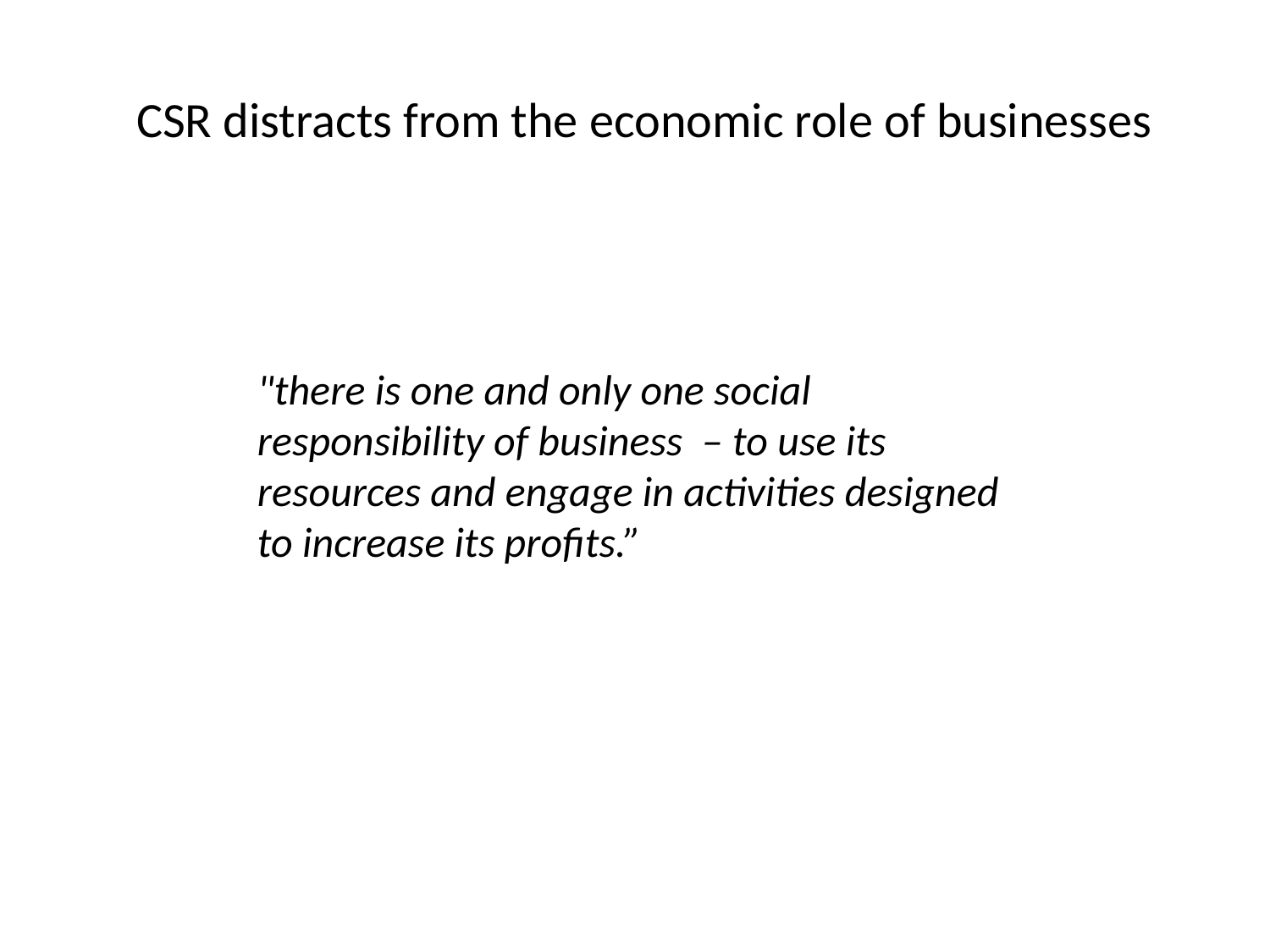

# CSR distracts from the economic role of businesses
"there is one and only one social responsibility of business  – to use its resources and engage in activities designed to increase its profits.”